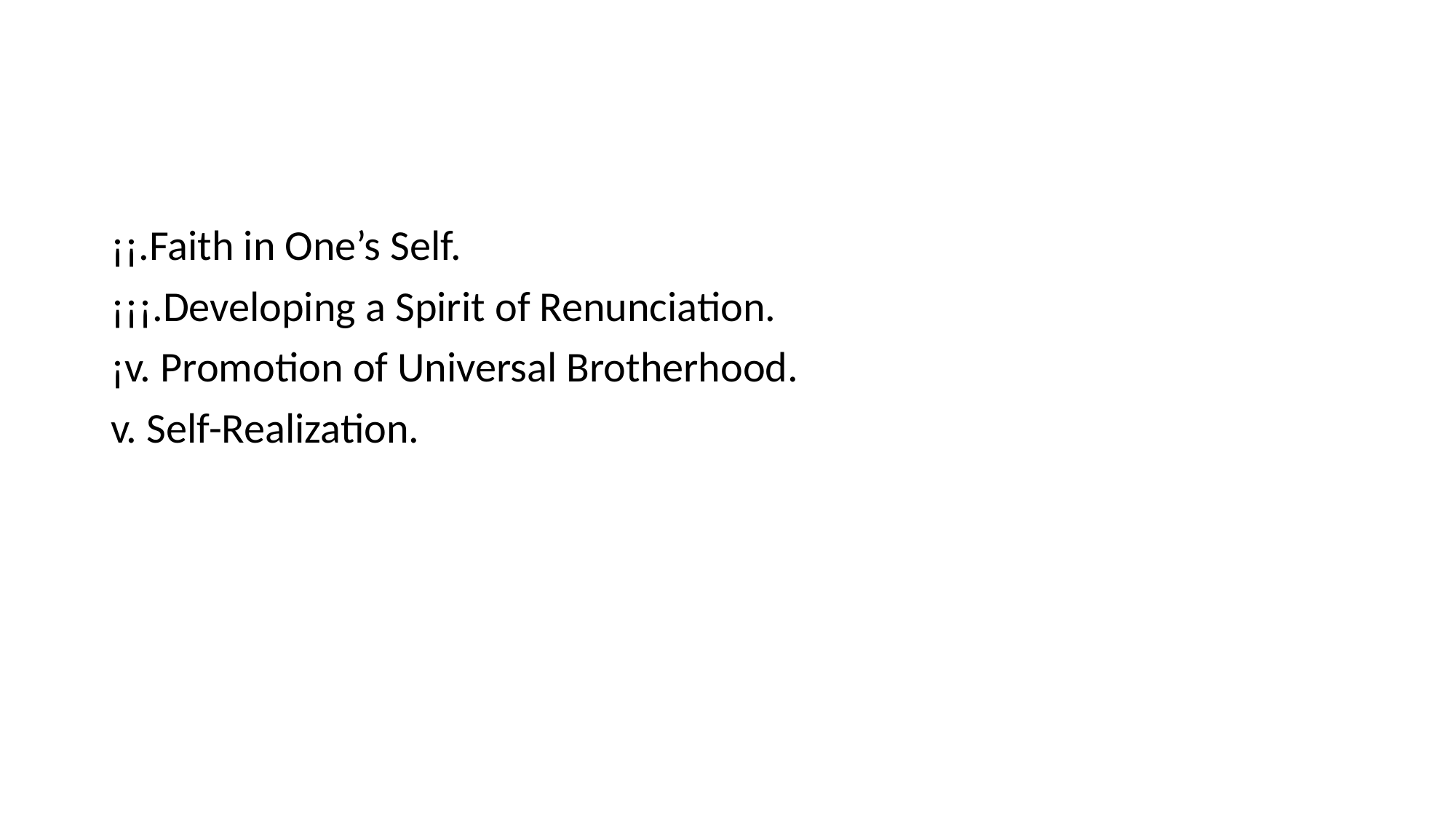

#
¡¡.Faith in One’s Self.
¡¡¡.Developing a Spirit of Renunciation.
¡v. Promotion of Universal Brotherhood.
v. Self-Realization.